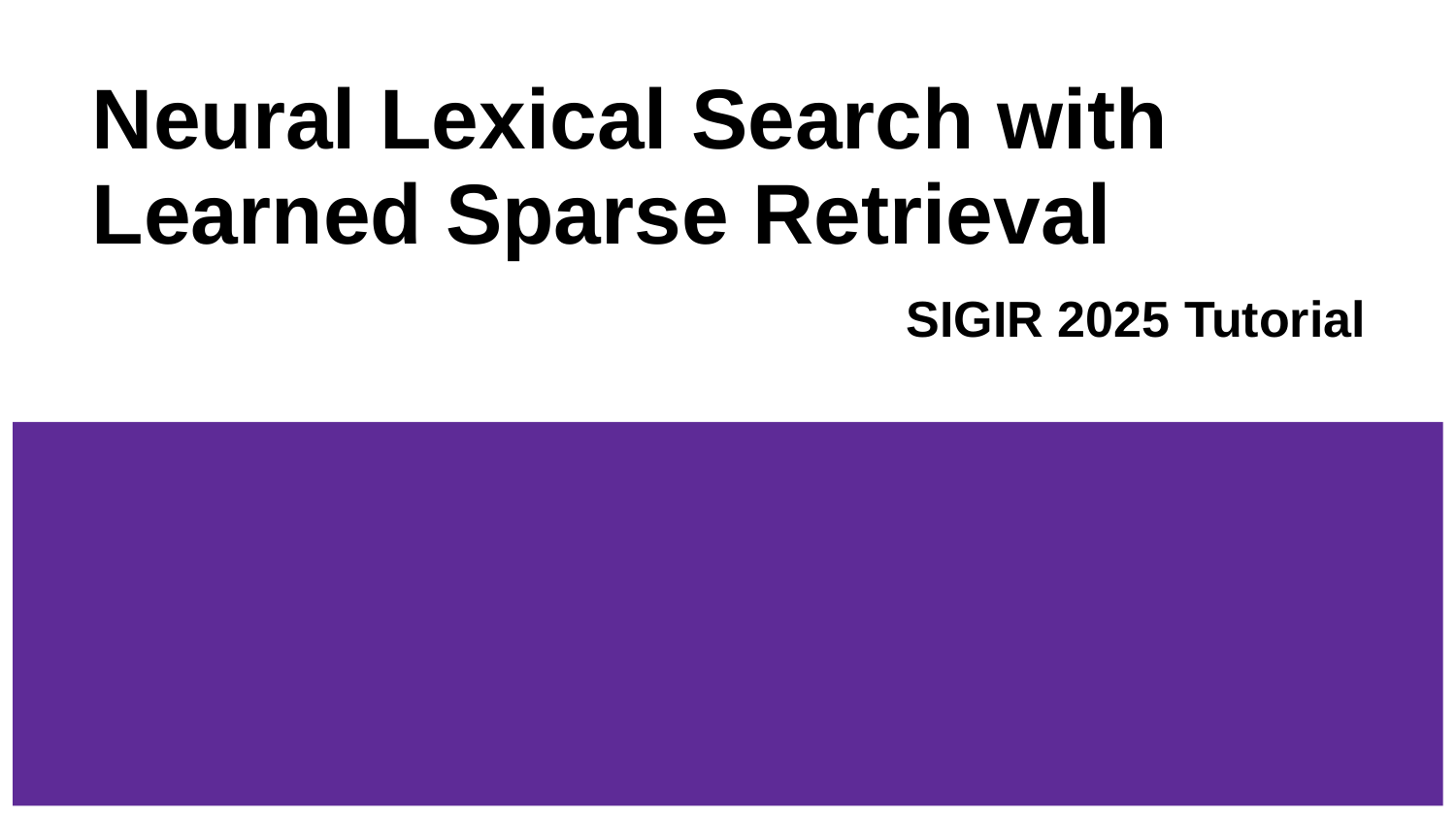

# Neural Lexical Search with Learned Sparse Retrieval
SIGIR 2025 Tutorial